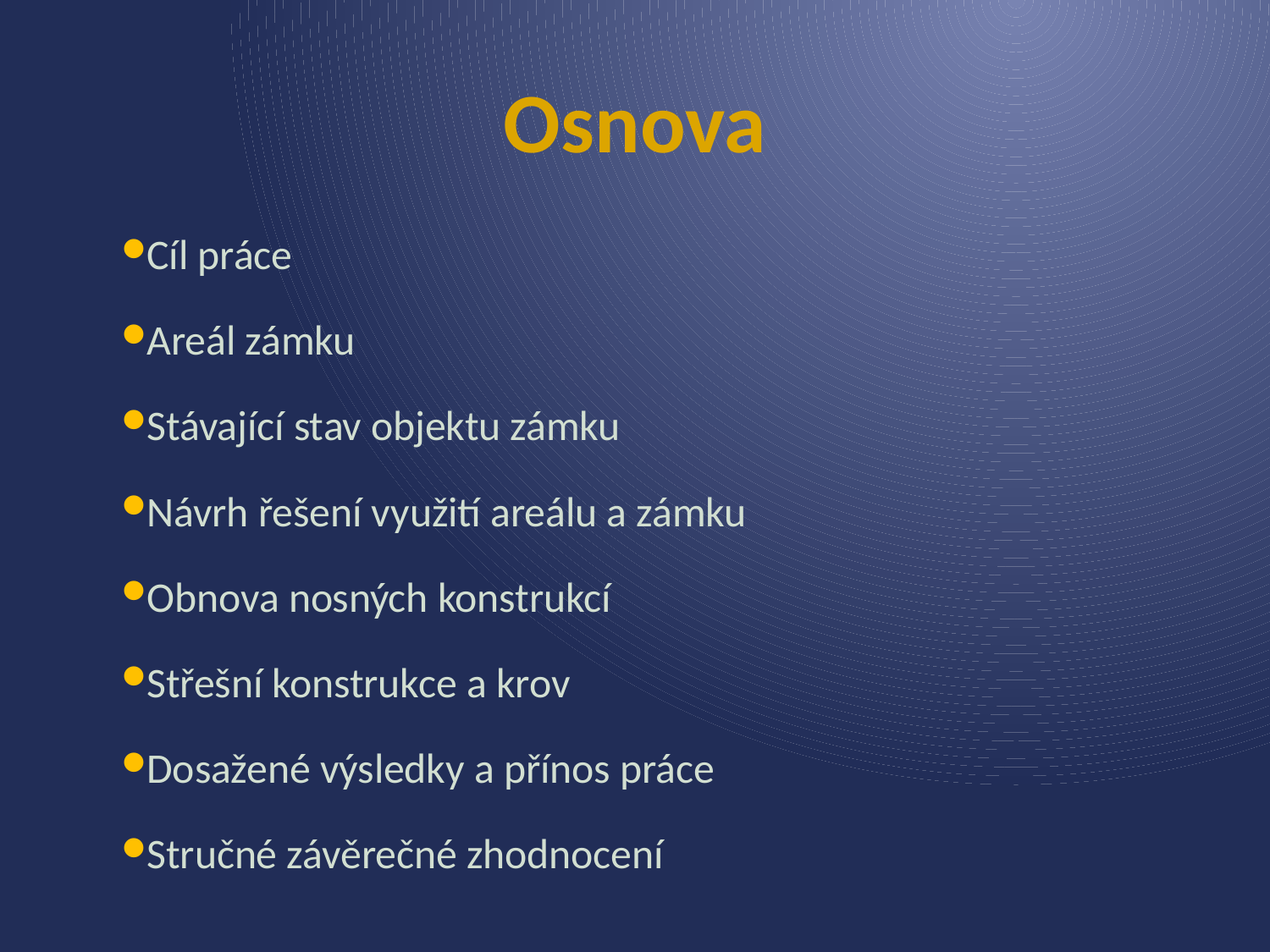

# Osnova
Cíl práce
Areál zámku
Stávající stav objektu zámku
Návrh řešení využití areálu a zámku
Obnova nosných konstrukcí
Střešní konstrukce a krov
Dosažené výsledky a přínos práce
Stručné závěrečné zhodnocení